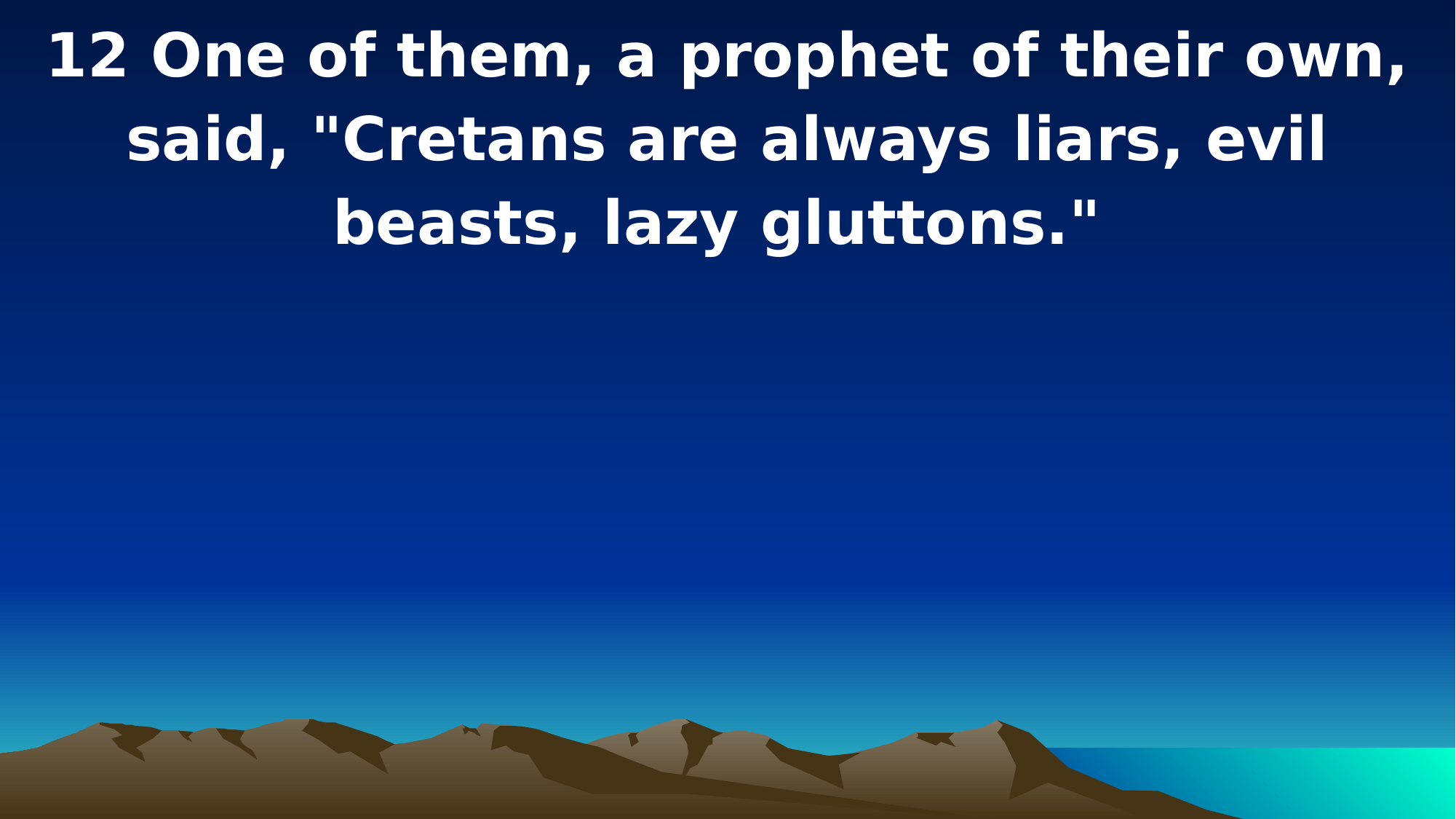

12 One of them, a prophet of their own, said, "Cretans are always liars, evil beasts, lazy gluttons."